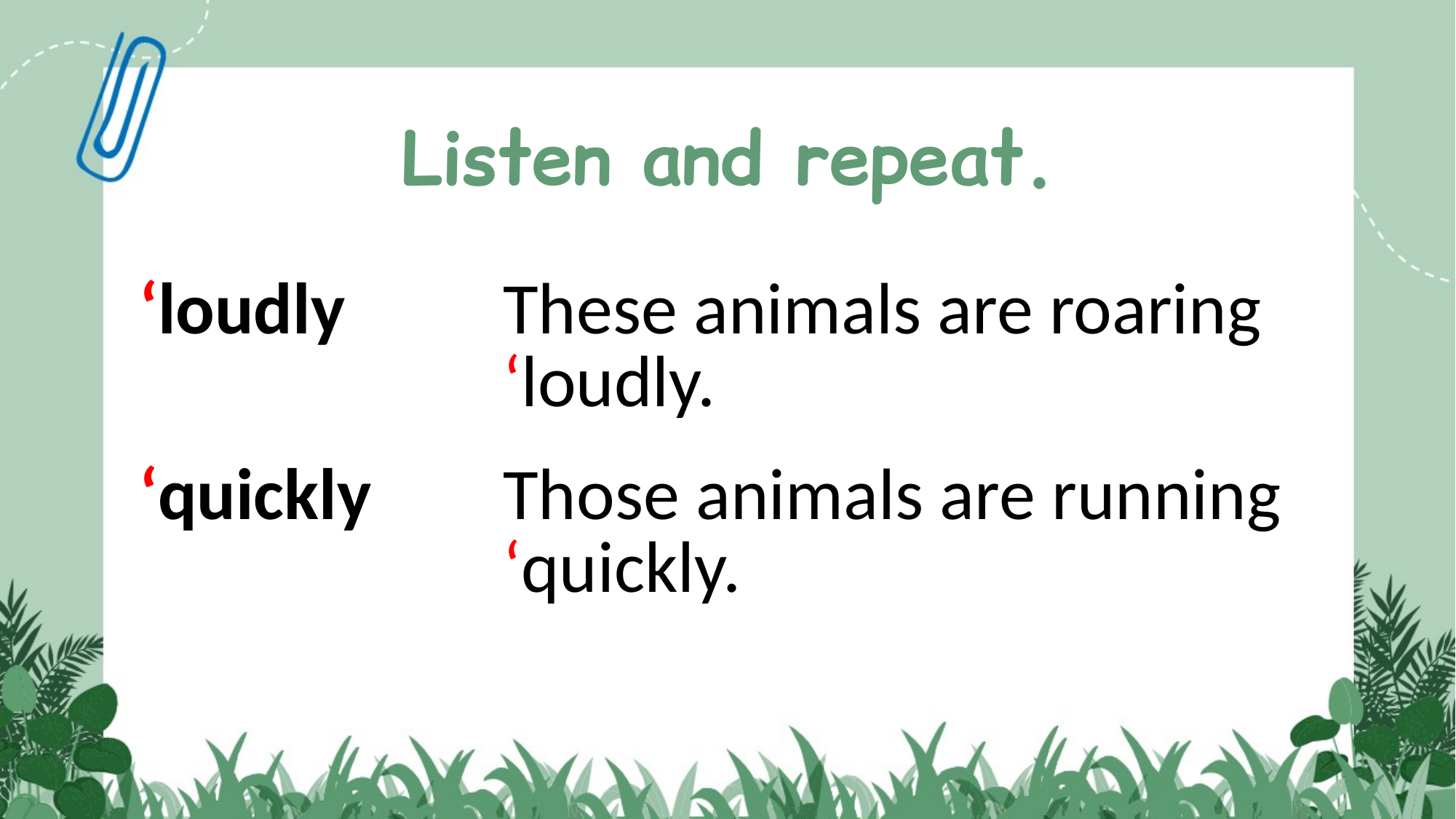

Listen and repeat.
| ‘loudly | These animals are roaring ‘loudly. |
| --- | --- |
| ‘quickly | Those animals are running ‘quickly. |